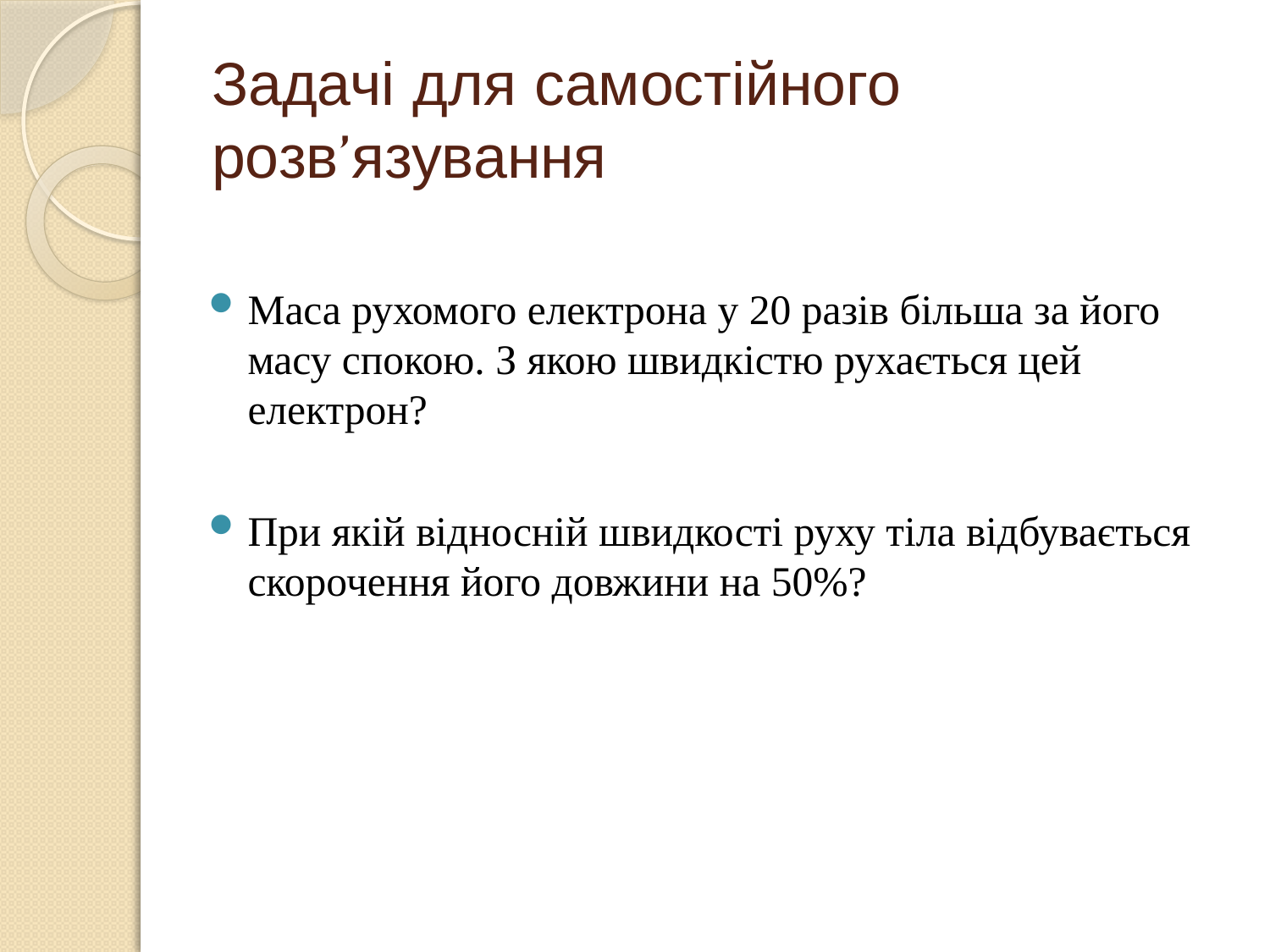

# Задачі для самостійного розв’язування
Маса рухомого електрона у 20 разів більша за його масу спокою. З якою швидкістю рухається цей електрон?

При якій відносній швидкості руху тіла відбувається скорочення його довжини на 50%?